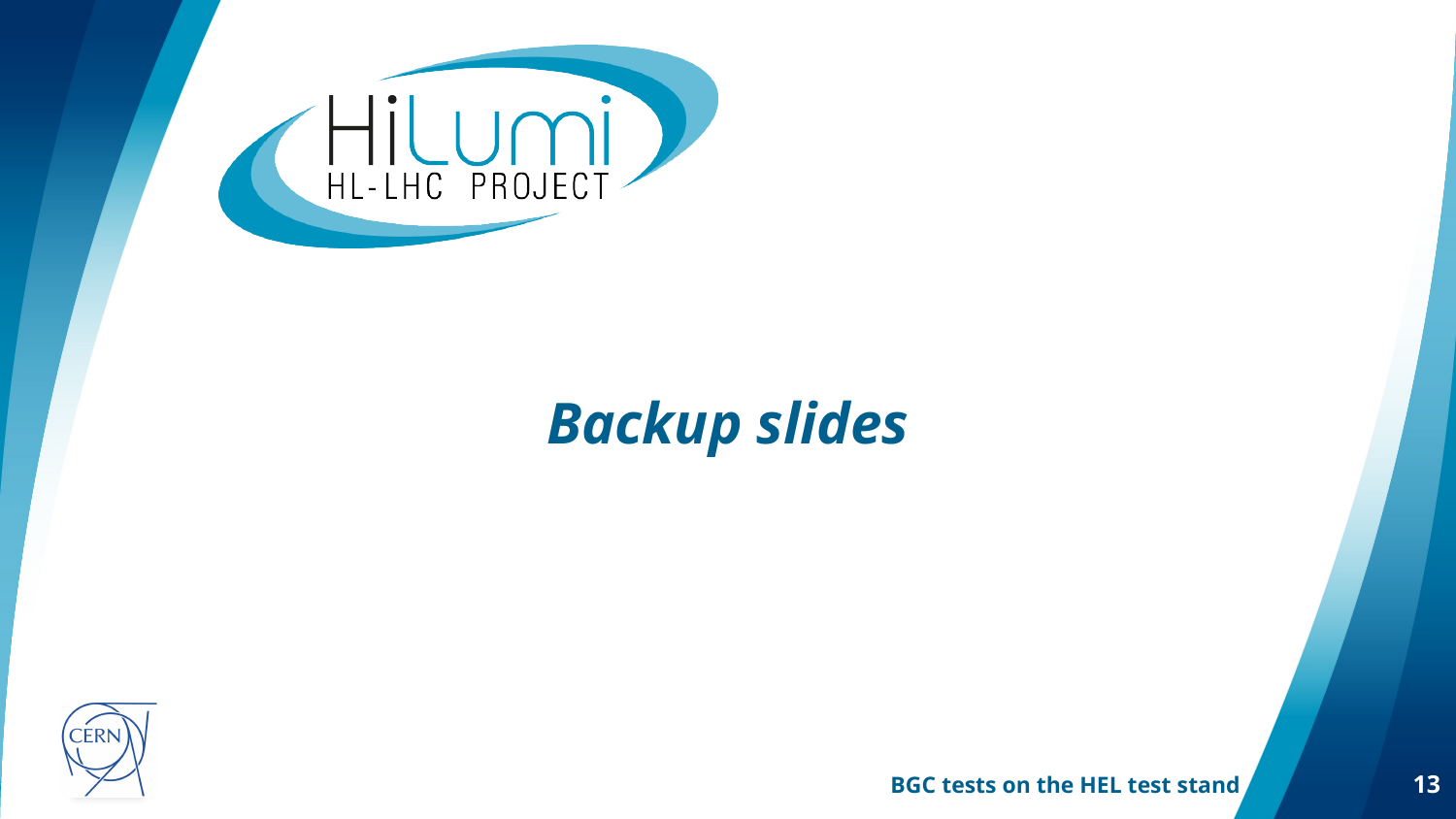

# Backup slides

BGC tests on the HEL test stand
13